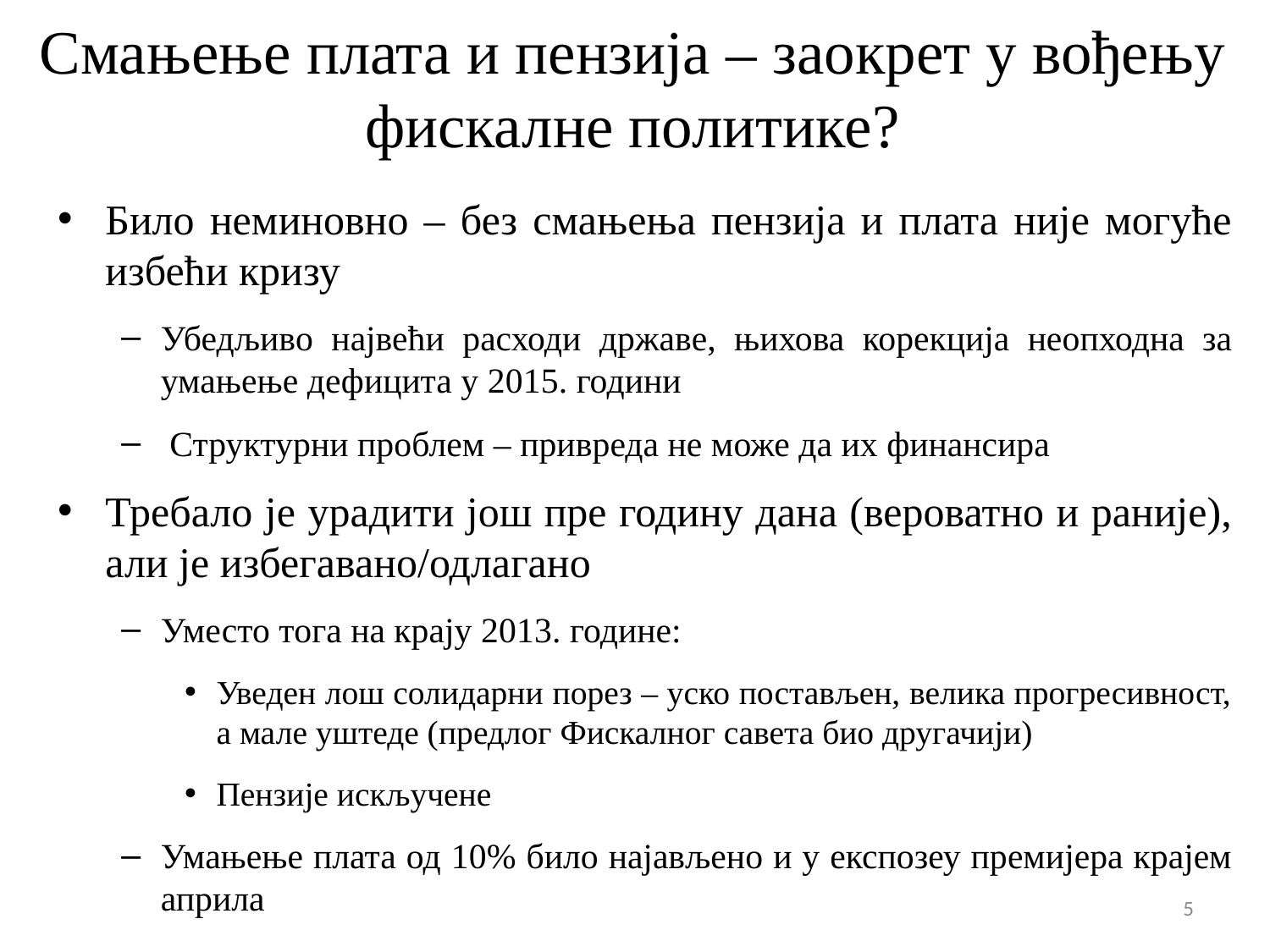

# Смањење плата и пензија – заокрет у вођењу фискалне политике?
Било неминовно – без смањења пензија и плата није могуће избећи кризу
Убедљиво највећи расходи државе, њихова корекција неопходна за умањење дефицита у 2015. години
 Структурни проблем – привреда не може да их финансира
Требало је урадити још пре годину дана (вероватно и раније), али је избегавано/одлагано
Уместо тога на крају 2013. године:
Уведен лош солидарни порез – уско постављен, велика прогресивност, а мале уштеде (предлог Фискалног савета био другачији)
Пензије искључене
Умањење плата од 10% било најављено и у експозеу премијера крајем априла
5